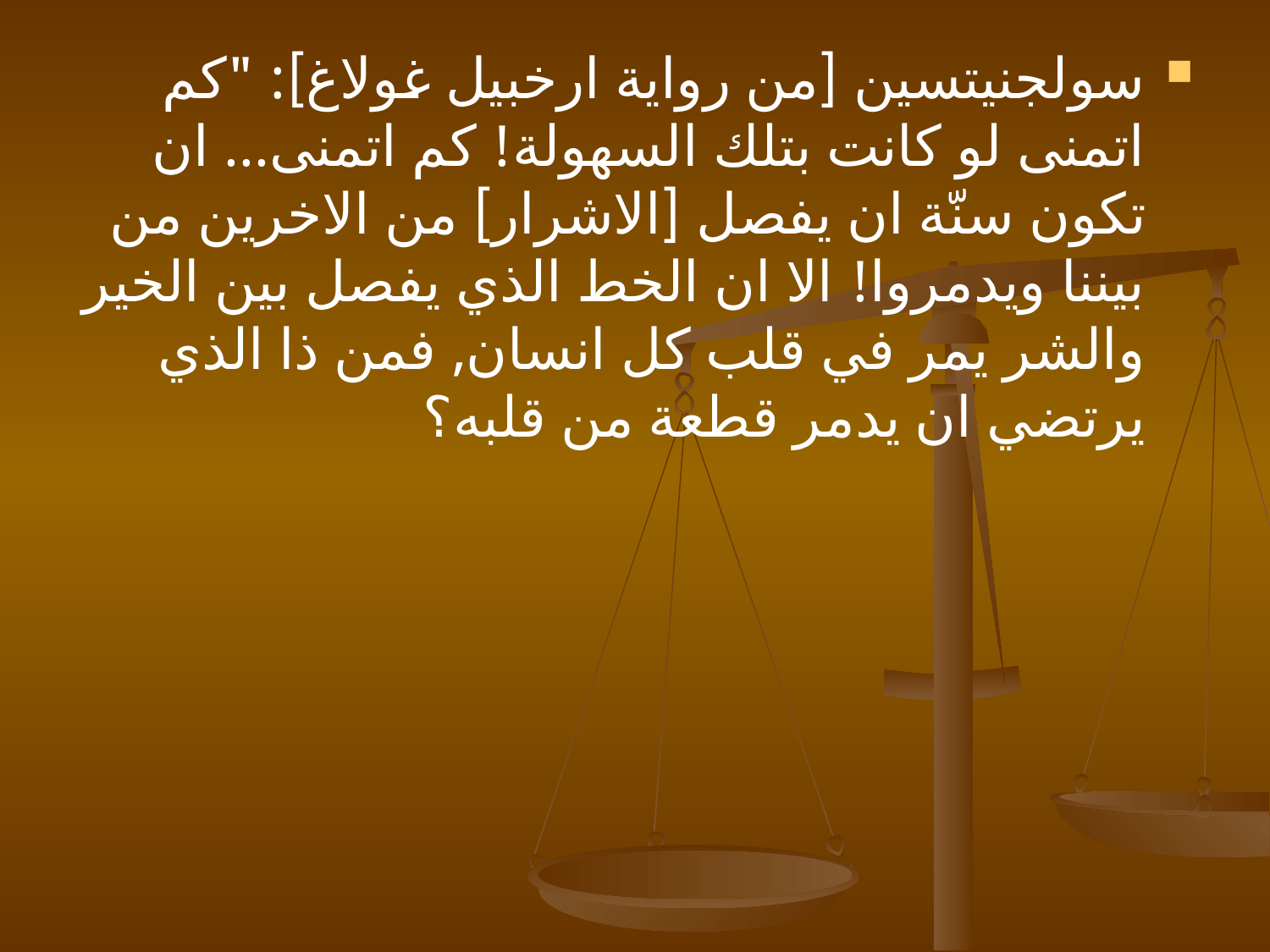

سولجنيتسين [من رواية ارخبيل غولاغ]: "كم اتمنى لو كانت بتلك السهولة! كم اتمنى... ان تكون سنّة ان يفصل [الاشرار] من الاخرين من بيننا ويدمروا! الا ان الخط الذي يفصل بين الخير والشر يمر في قلب كل انسان, فمن ذا الذي يرتضي ان يدمر قطعة من قلبه؟
#